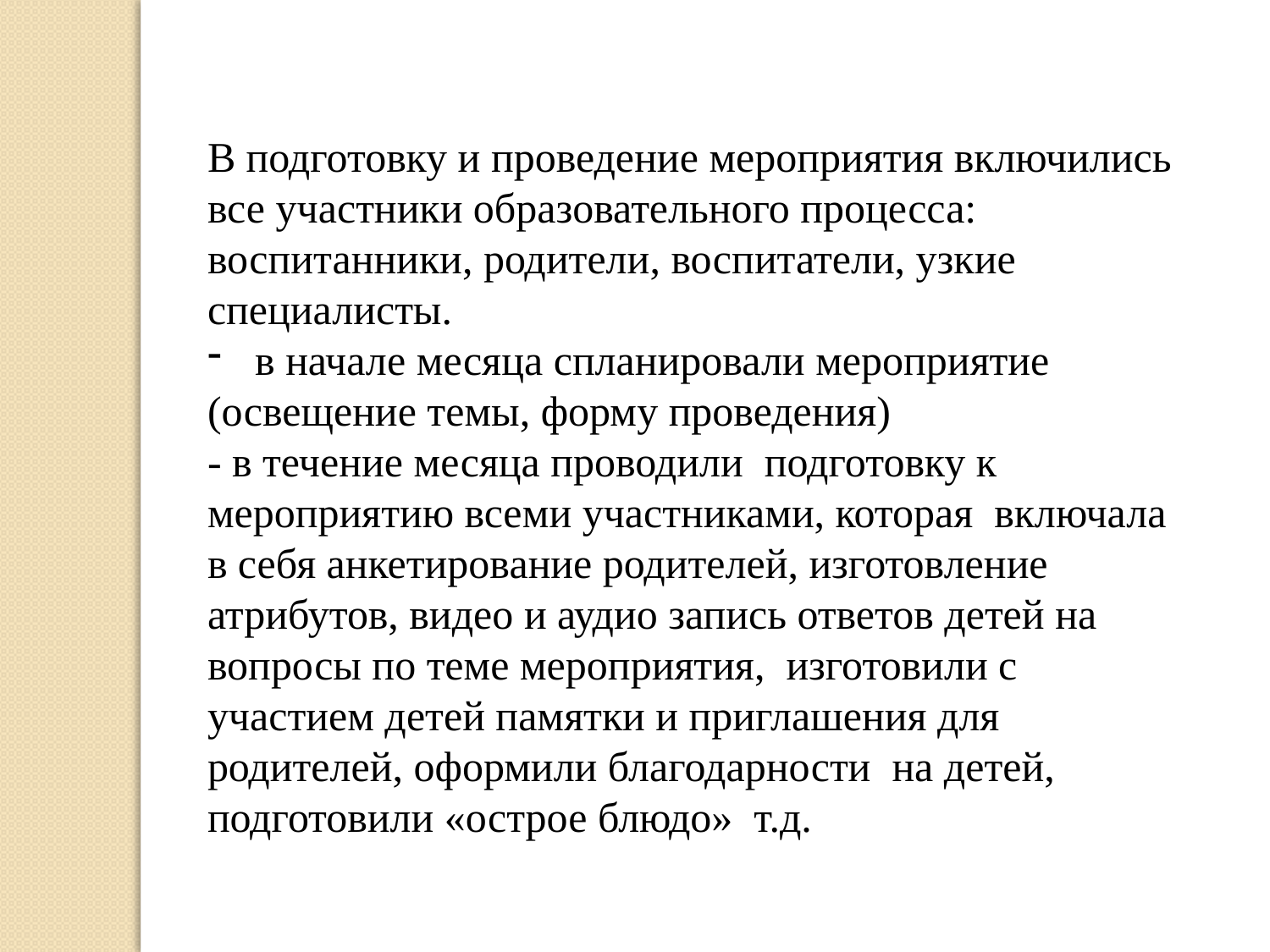

В подготовку и проведение мероприятия включились  все участники образовательного процесса: воспитанники, родители, воспитатели, узкие специалисты.
в начале месяца спланировали мероприятие
(освещение темы, форму проведения)
- в течение месяца проводили  подготовку к мероприятию всеми участниками, которая  включала в себя анкетирование родителей, изготовление атрибутов, видео и аудио запись ответов детей на вопросы по теме мероприятия,  изготовили с участием детей памятки и приглашения для родителей, оформили благодарности  на детей, подготовили «острое блюдо»  т.д.